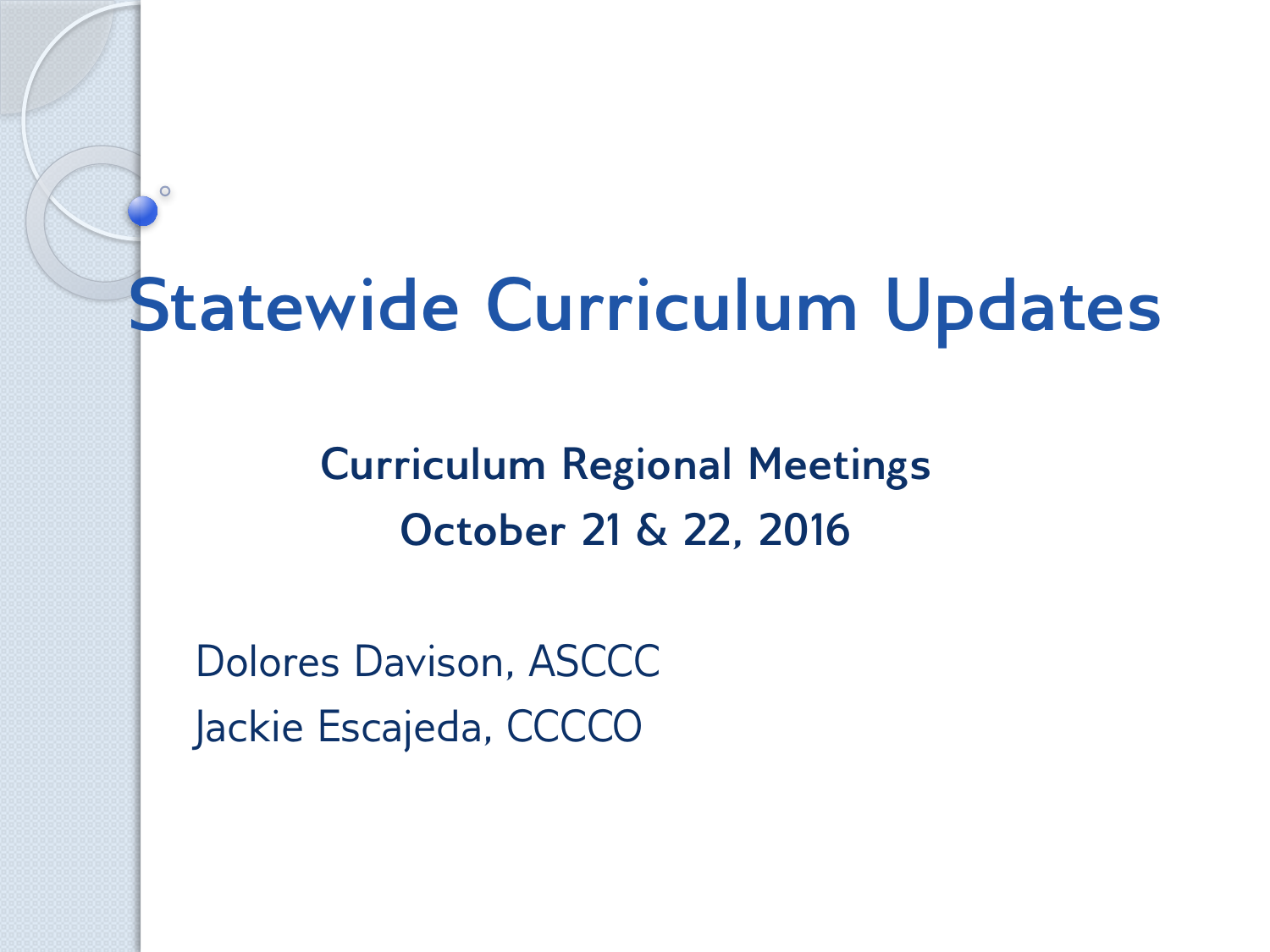

# Statewide Curriculum Updates
Curriculum Regional Meetings
October 21 & 22, 2016

Dolores Davison, ASCCC
Jackie Escajeda, CCCCO